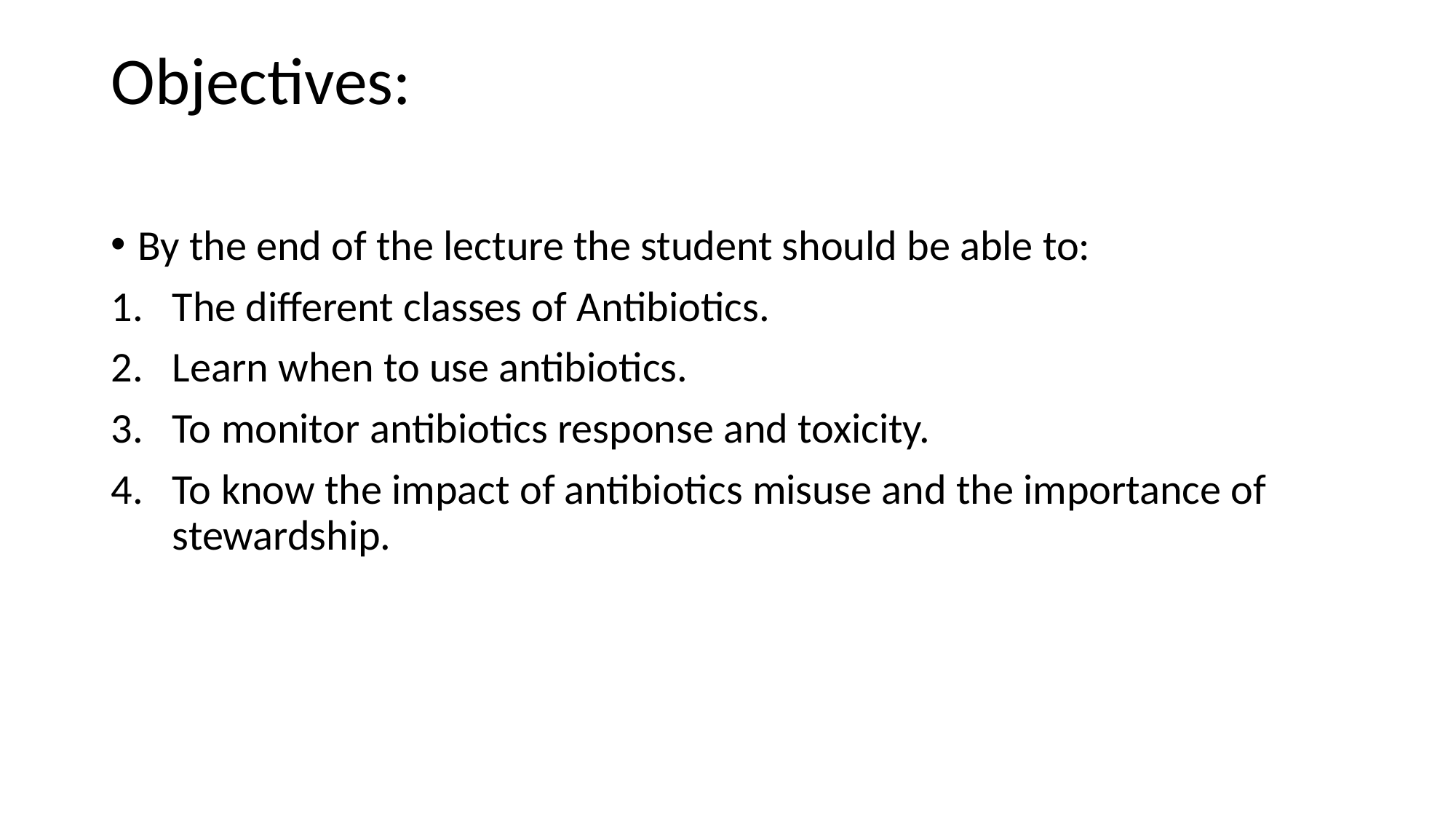

# Objectives:
By the end of the lecture the student should be able to:
The different classes of Antibiotics.
Learn when to use antibiotics.
To monitor antibiotics response and toxicity.
To know the impact of antibiotics misuse and the importance of stewardship.